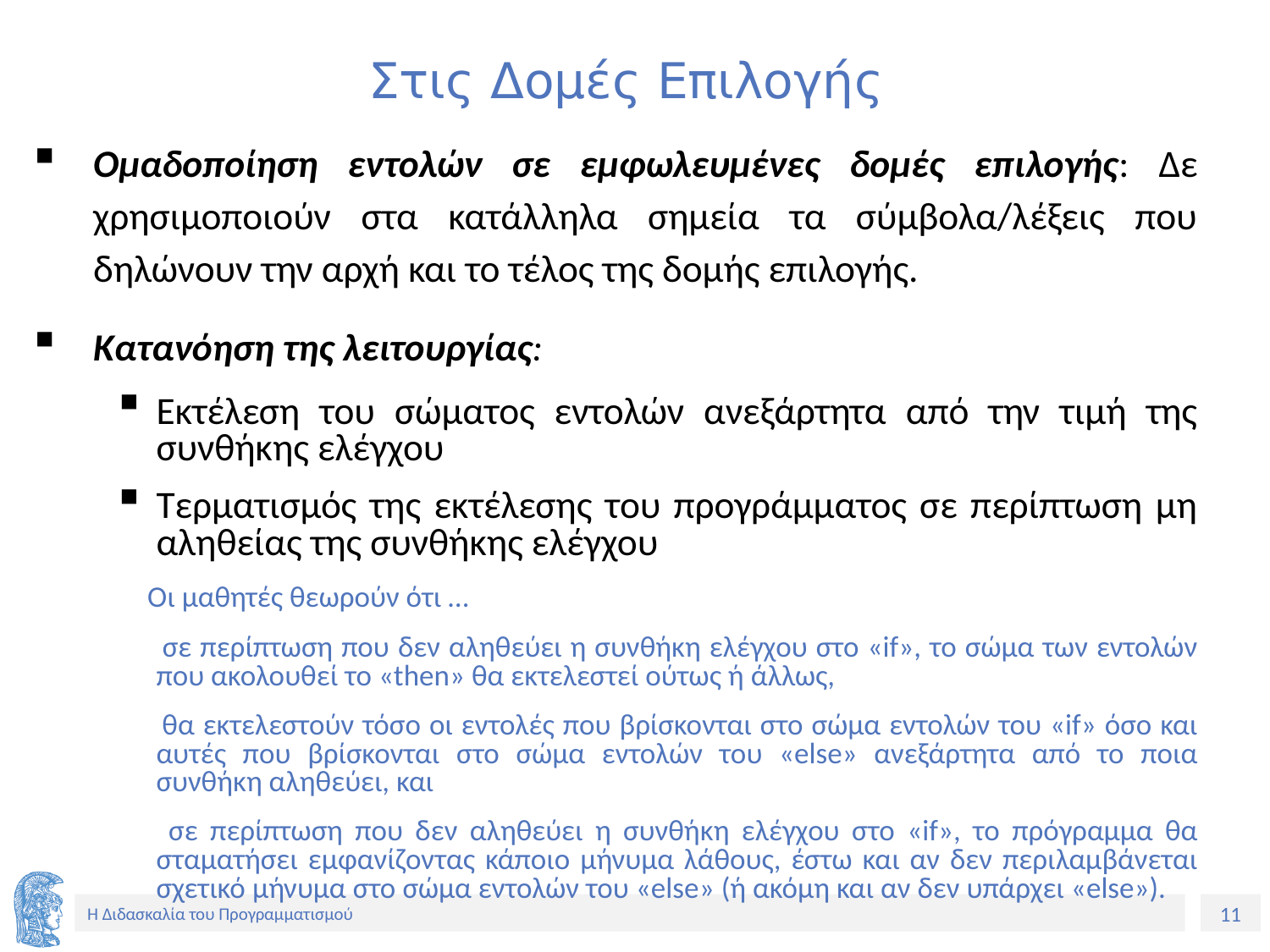

# Στις Δομές Επιλογής
Ομαδοποίηση εντολών σε εμφωλευμένες δομές επιλογής: Δε χρησιμοποιούν στα κατάλληλα σημεία τα σύμβολα/λέξεις που δηλώνουν την αρχή και το τέλος της δομής επιλογής.
Κατανόηση της λειτουργίας:
Εκτέλεση του σώματος εντολών ανεξάρτητα από την τιμή της συνθήκης ελέγχου
Τερματισμός της εκτέλεσης του προγράμματος σε περίπτωση μη αληθείας της συνθήκης ελέγχου
    Οι μαθητές θεωρούν ότι …
     σε περίπτωση που δεν αληθεύει η συνθήκη ελέγχου στο «if», το σώμα των εντολών που ακολουθεί το «then» θα εκτελεστεί ούτως ή άλλως,
     θα εκτελεστούν τόσο οι εντολές που βρίσκονται στο σώμα εντολών του «if» όσο και αυτές που βρίσκονται στο σώμα εντολών του «else» ανεξάρτητα από το ποια συνθήκη αληθεύει, και
    σε περίπτωση που δεν αληθεύει η συνθήκη ελέγχου στο «if», το πρόγραμμα θα σταματήσει εμφανίζοντας κάποιο μήνυμα λάθους, έστω και αν δεν περιλαμβάνεται σχετικό μήνυμα στο σώμα εντολών του «else» (ή ακόμη και αν δεν υπάρχει «else»).